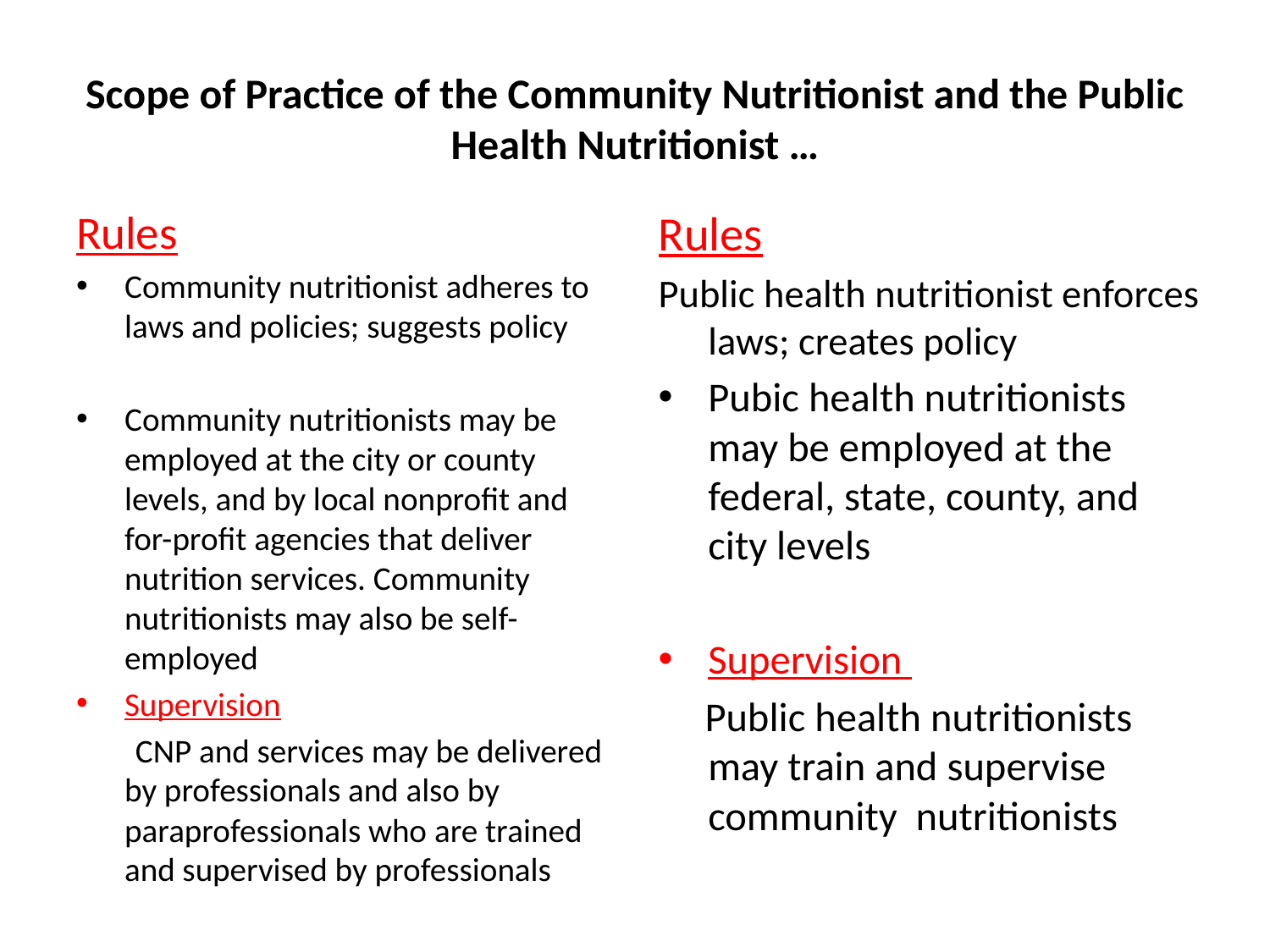

# Scope of Practice of the Community Nutritionist and the Public Health Nutritionist …
Rules
Community nutritionist adheres to laws and policies; suggests policy

Community nutritionists may be employed at the city or county levels, and by local nonprofit and for-profit agencies that deliver nutrition services. Community nutritionists may also be self-employed
Supervision
        CNP and services may be delivered by professionals and also by paraprofessionals who are trained and supervised by professionals
Rules
Public health nutritionist enforces laws; creates policy
Pubic health nutritionists may be employed at the federal, state, county, and city levels

Supervision
     Public health nutritionists may train and supervise community  nutritionists